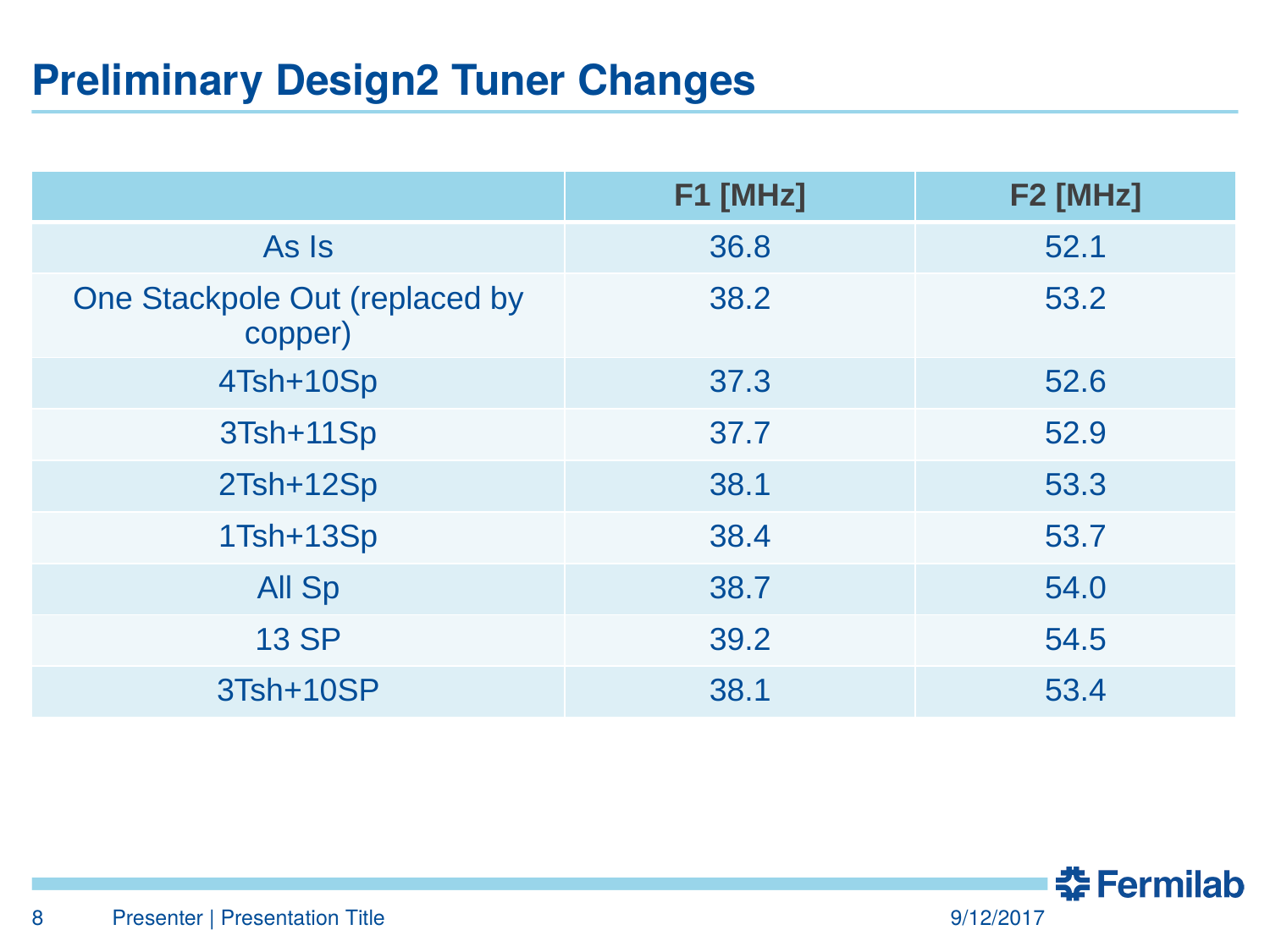

# Preliminary Design2 Tuner Changes

|  | F1 [MHz] | F2 [MHz] |
| --- | --- | --- |
| As Is | 36.8 | 52.1 |
| One Stackpole Out (replaced by copper) | 38.2 | 53.2 |
| 4Tsh+10Sp | 37.3 | 52.6 |
| 3Tsh+11Sp | 37.7 | 52.9 |
| 2Tsh+12Sp | 38.1 | 53.3 |
| 1Tsh+13Sp | 38.4 | 53.7 |
| All Sp | 38.7 | 54.0 |
| 13 SP | 39.2 | 54.5 |
| 3Tsh+10SP | 38.1 | 53.4 |
8
Presenter | Presentation Title
9/12/2017